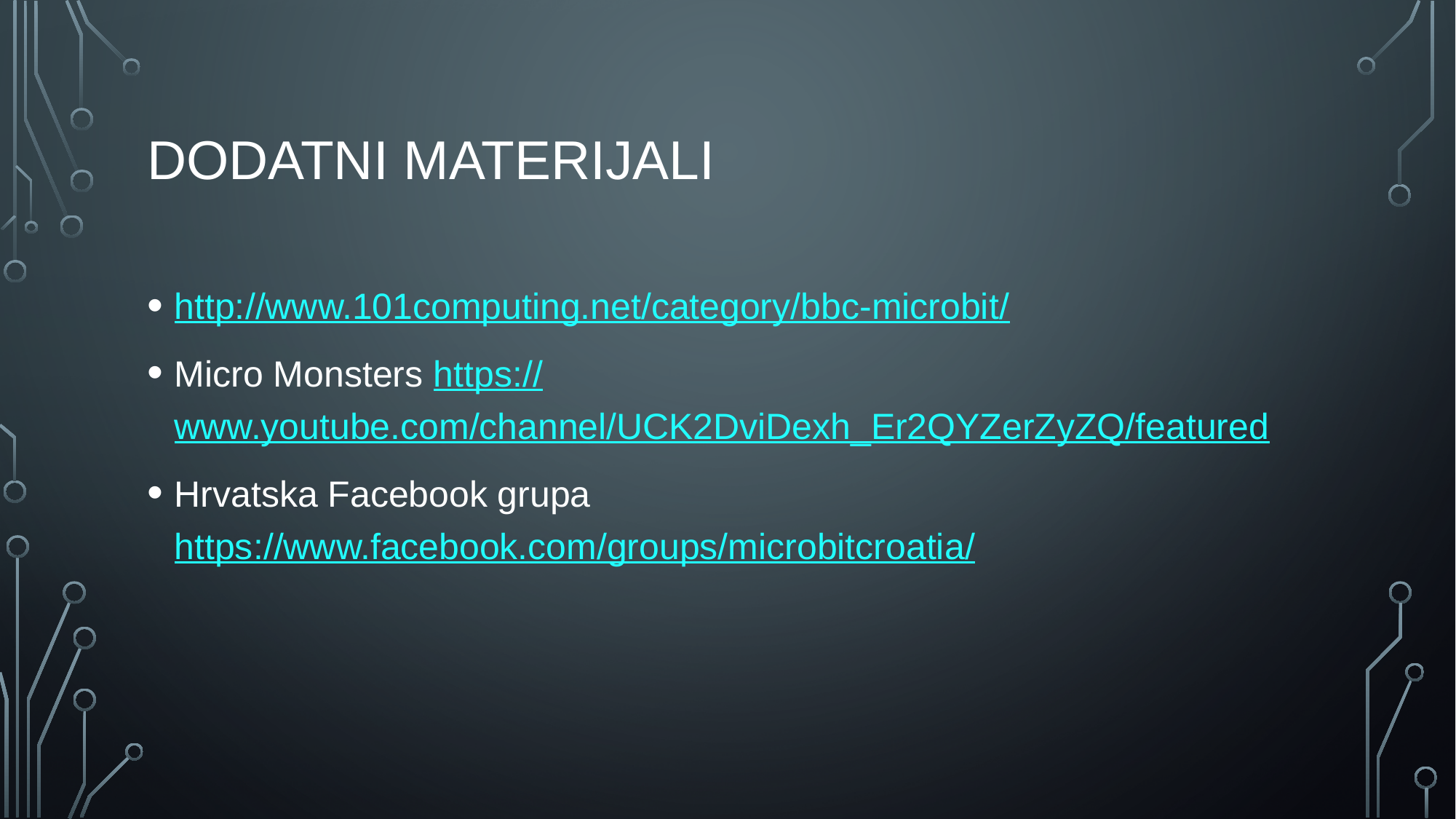

# Dodatni materijali
http://www.101computing.net/category/bbc-microbit/
Micro Monsters https://www.youtube.com/channel/UCK2DviDexh_Er2QYZerZyZQ/featured
Hrvatska Facebook grupa https://www.facebook.com/groups/microbitcroatia/